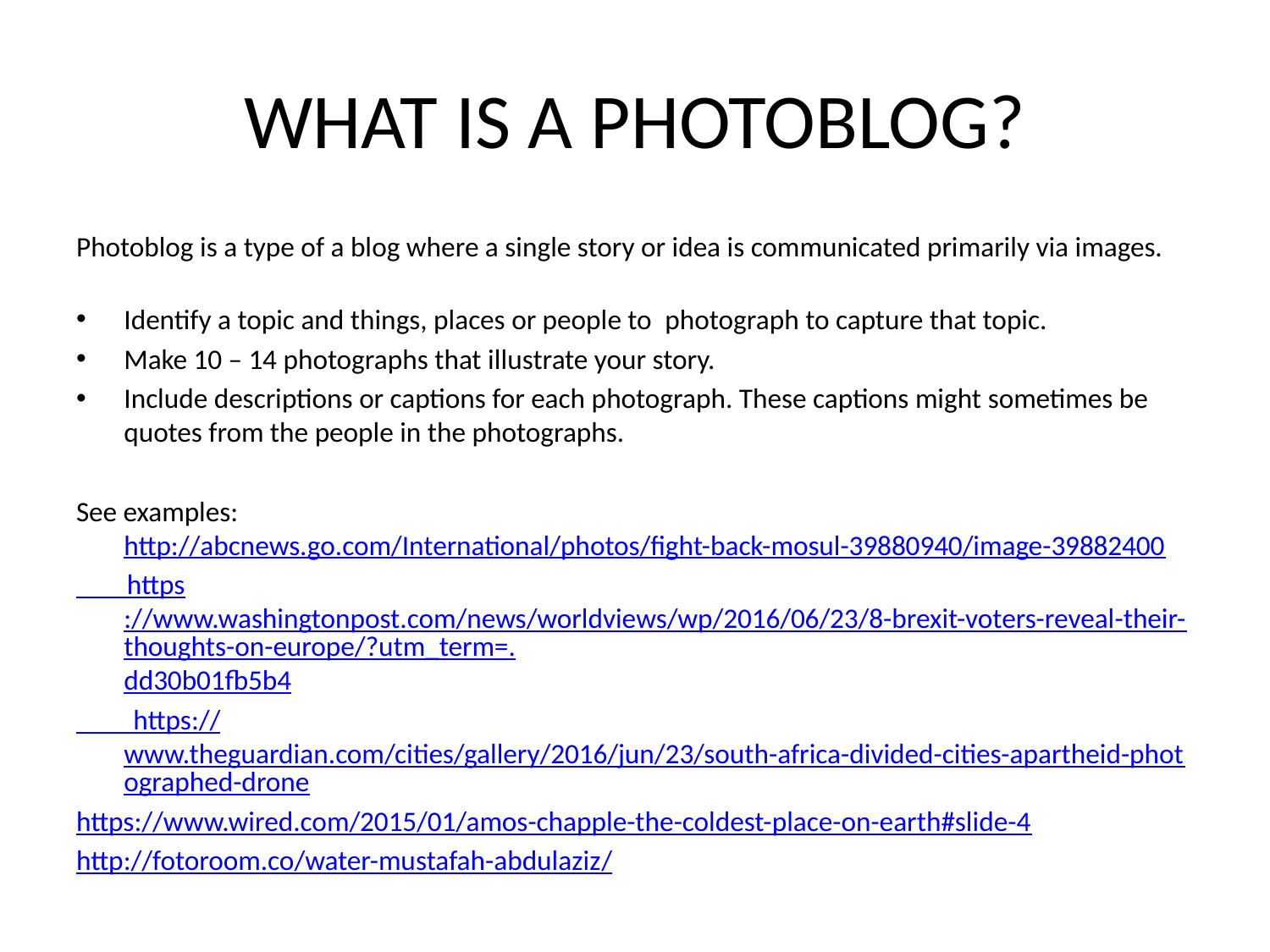

# WHAT IS A PHOTOBLOG?
Photoblog is a type of a blog where a single story or idea is communicated primarily via images.
Identify a topic and things, places or people to  photograph to capture that topic.
Make 10 – 14 photographs that illustrate your story.
Include descriptions or captions for each photograph. These captions might sometimes be quotes from the people in the photographs.

See examples:
http://abcnews.go.com/International/photos/fight-back-mosul-39880940/image-39882400
        https://www.washingtonpost.com/news/worldviews/wp/2016/06/23/8-brexit-voters-reveal-their-thoughts-on-europe/?utm_term=.dd30b01fb5b4
         https://www.theguardian.com/cities/gallery/2016/jun/23/south-africa-divided-cities-apartheid-photographed-drone
	https://www.wired.com/2015/01/amos-chapple-the-coldest-place-on-earth#slide-4
	http://fotoroom.co/water-mustafah-abdulaziz/